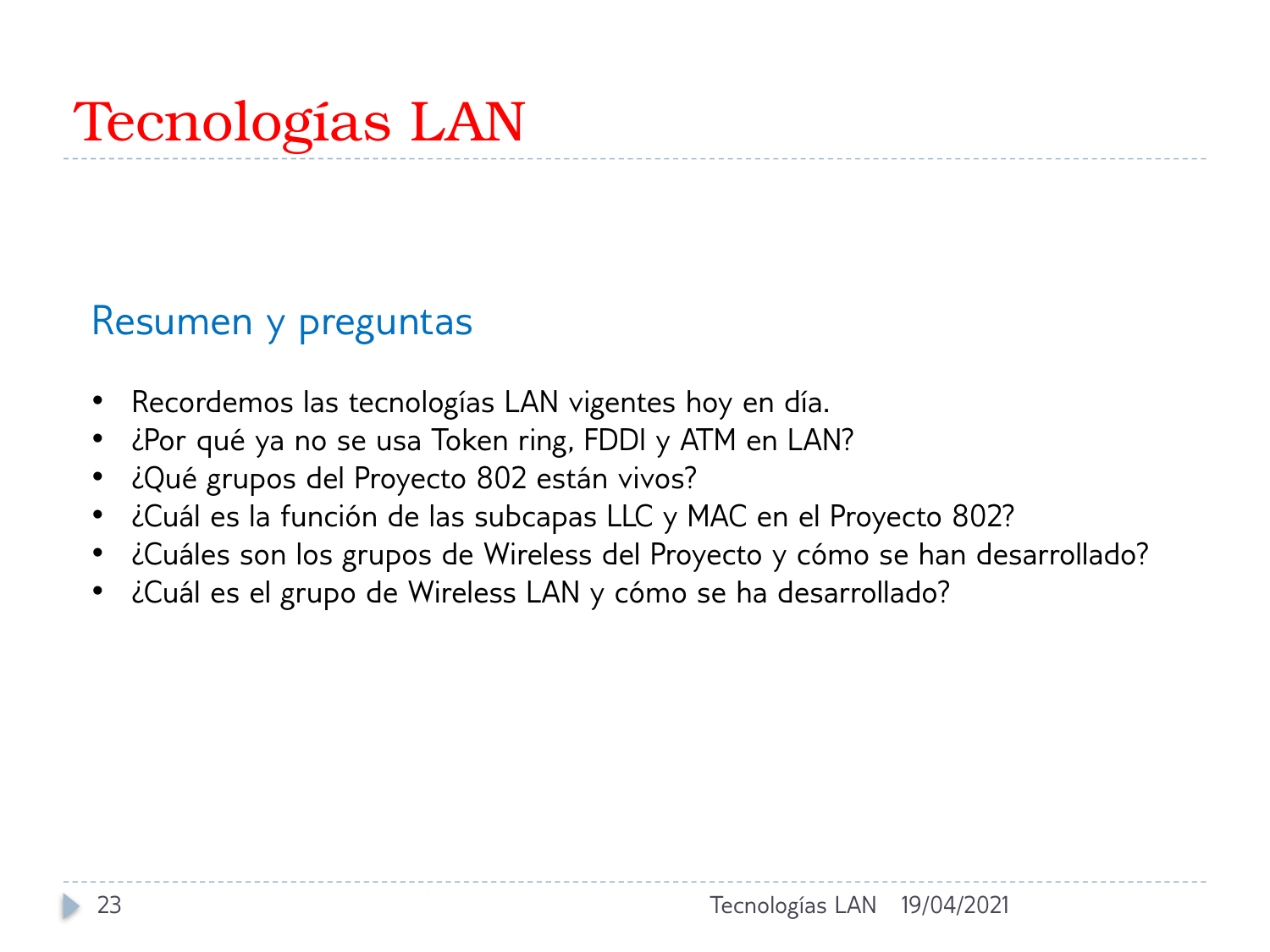

# Tecnologías LAN
Resumen y preguntas

Recordemos las tecnologías LAN vigentes hoy en día.
¿Por qué ya no se usa Token ring, FDDI y ATM en LAN?
¿Qué grupos del Proyecto 802 están vivos?
¿Cuál es la función de las subcapas LLC y MAC en el Proyecto 802?
¿Cuáles son los grupos de Wireless del Proyecto y cómo se han desarrollado?
¿Cuál es el grupo de Wireless LAN y cómo se ha desarrollado?

23
Tecnologías LAN
19/04/2021